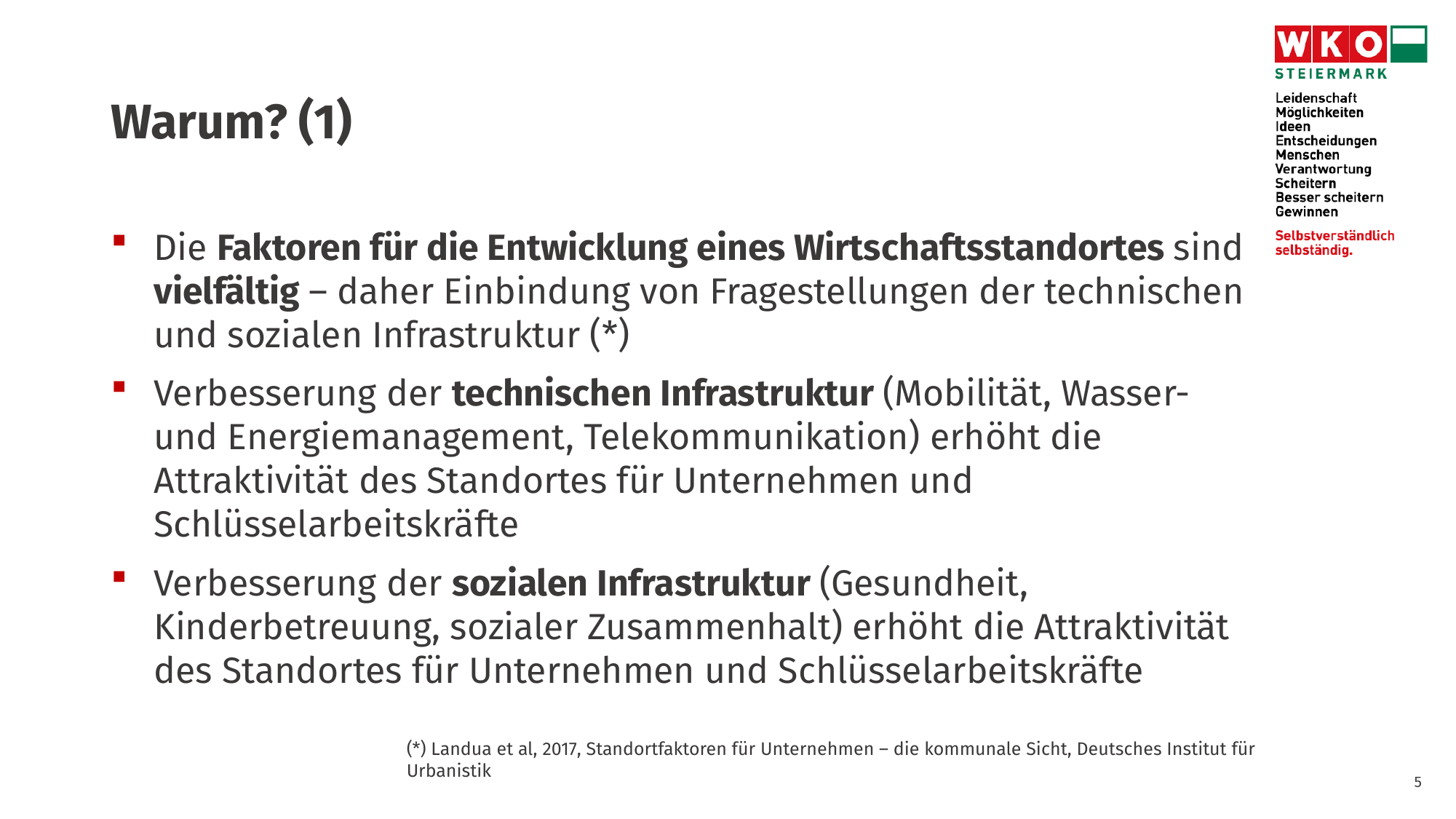

# Warum? (1)
Die Faktoren für die Entwicklung eines Wirtschaftsstandortes sind vielfältig – daher Einbindung von Fragestellungen der technischen und sozialen Infrastruktur (*)
Verbesserung der technischen Infrastruktur (Mobilität, Wasser- und Energiemanagement, Telekommunikation) erhöht die Attraktivität des Standortes für Unternehmen und Schlüsselarbeitskräfte
Verbesserung der sozialen Infrastruktur (Gesundheit, Kinderbetreuung, sozialer Zusammenhalt) erhöht die Attraktivität des Standortes für Unternehmen und Schlüsselarbeitskräfte
(*) Landua et al, 2017, Standortfaktoren für Unternehmen – die kommunale Sicht, Deutsches Institut für Urbanistik
5